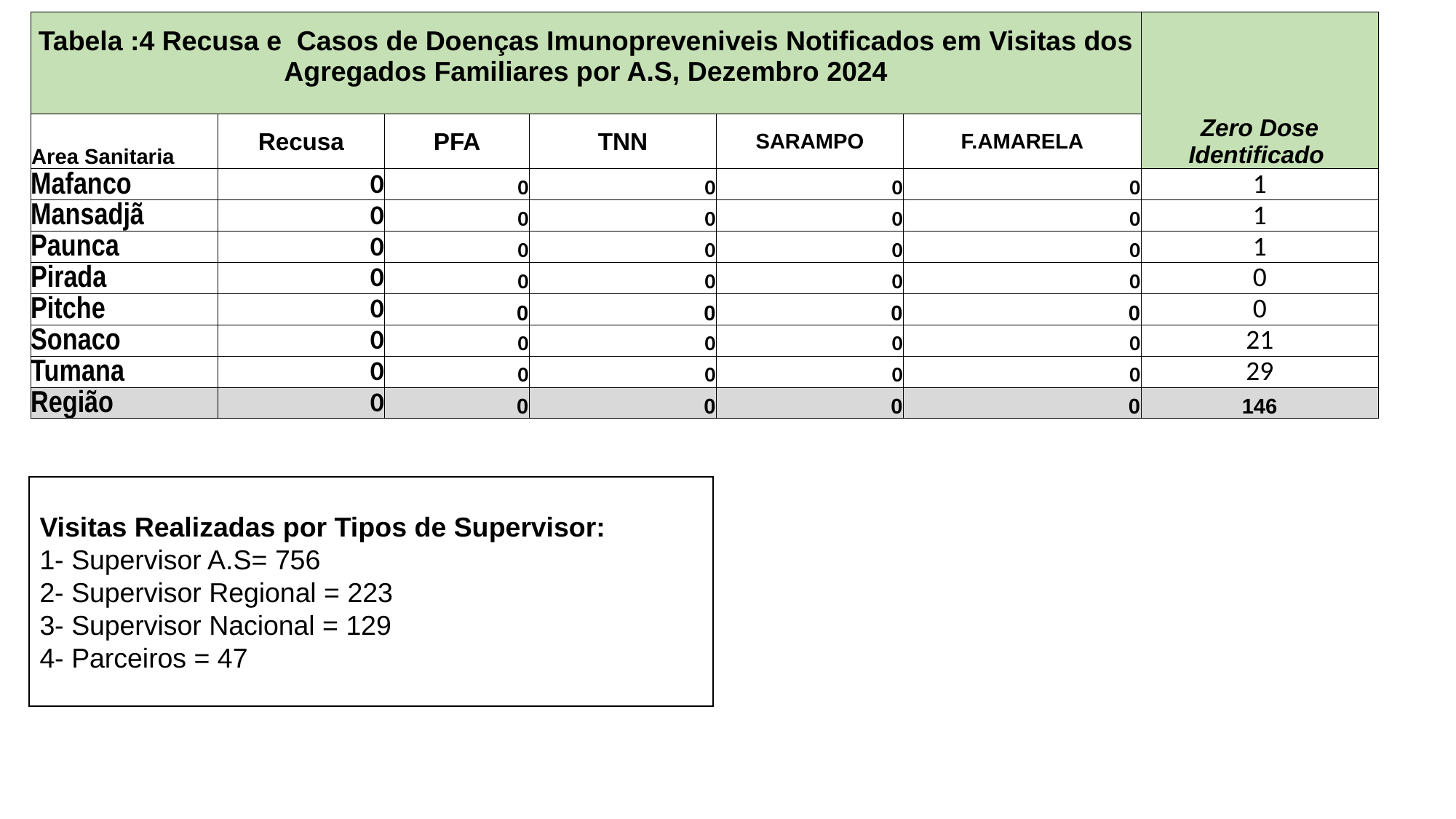

| Tabela :4 Recusa e Casos de Doenças Imunopreveniveis Notificados em Visitas dos Agregados Familiares por A.S, Dezembro 2024 |  |  |  |  |  | Zero Dose Identificado |
| --- | --- | --- | --- | --- | --- | --- |
| Area Sanitaria | Recusa | PFA | TNN | SARAMPO | F.AMARELA |  |
| Mafanco | 0 | 0 | 0 | 0 | 0 | 1 |
| Mansadjã | 0 | 0 | 0 | 0 | 0 | 1 |
| Paunca | 0 | 0 | 0 | 0 | 0 | 1 |
| Pirada | 0 | 0 | 0 | 0 | 0 | 0 |
| Pitche | 0 | 0 | 0 | 0 | 0 | 0 |
| Sonaco | 0 | 0 | 0 | 0 | 0 | 21 |
| Tumana | 0 | 0 | 0 | 0 | 0 | 29 |
| Região | 0 | 0 | 0 | 0 | 0 | 146 |
Visitas Realizadas por Tipos de Supervisor:
1- Supervisor A.S= 756
2- Supervisor Regional = 223
3- Supervisor Nacional = 129
4- Parceiros = 47